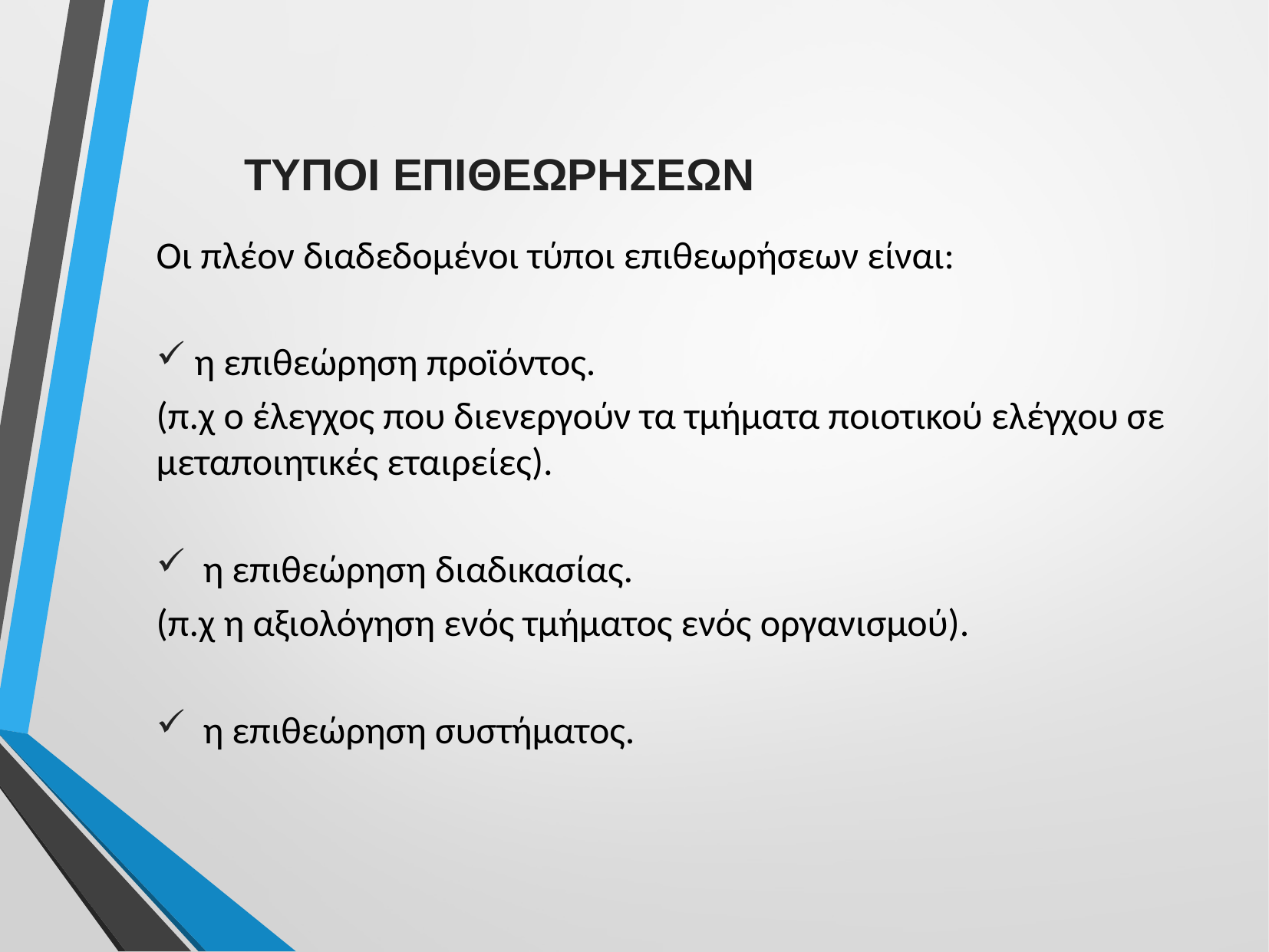

ΤΥΠΟΙ ΕΠΙΘΕΩΡΗΣΕΩΝ
Οι πλέον διαδεδομένοι τύποι επιθεωρήσεων είναι:

η επιθεώρηση προϊόντος.
(π.χ ο έλεγχος που διενεργούν τα τμήματα ποιοτικού ελέγχου σε μεταποιητικές εταιρείες).

 η επιθεώρηση διαδικασίας.
(π.χ η αξιολόγηση ενός τμήματος ενός οργανισμού).

 η επιθεώρηση συστήματος.